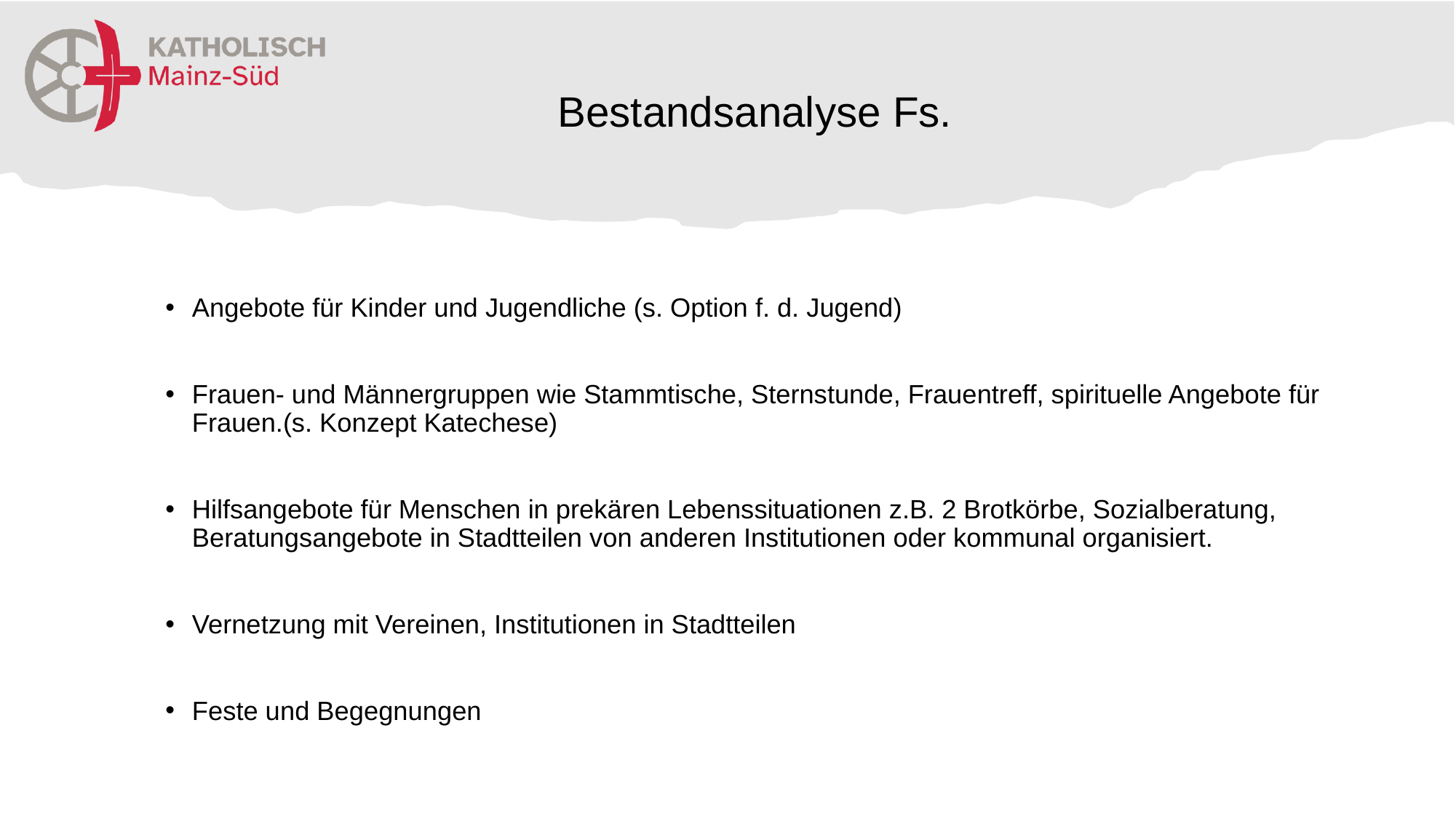

# Bestandsanalyse Fs.

Angebote für Kinder und Jugendliche (s. Option f. d. Jugend)

Frauen- und Männergruppen wie Stammtische, Sternstunde, Frauentreff, spirituelle Angebote für Frauen.(s. Konzept Katechese)

Hilfsangebote für Menschen in prekären Lebenssituationen z.B. 2 Brotkörbe, Sozialberatung, Beratungsangebote in Stadtteilen von anderen Institutionen oder kommunal organisiert.

Vernetzung mit Vereinen, Institutionen in Stadtteilen

Feste und Begegnungen